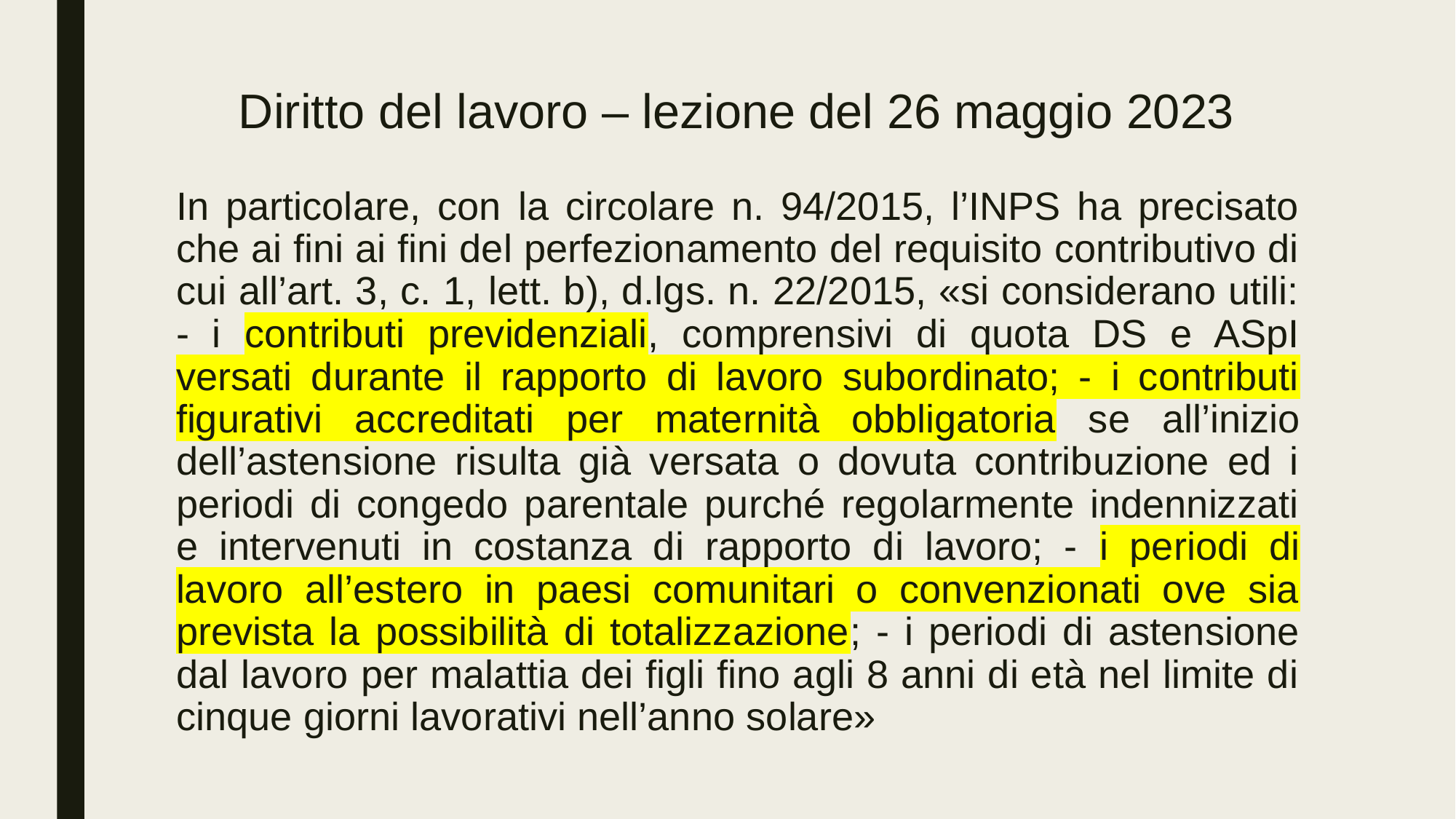

# Diritto del lavoro – lezione del 26 maggio 2023
In particolare, con la circolare n. 94/2015, l’INPS ha precisato che ai fini ai fini del perfezionamento del requisito contributivo di cui all’art. 3, c. 1, lett. b), d.lgs. n. 22/2015, «si considerano utili: - i contributi previdenziali, comprensivi di quota DS e ASpI versati durante il rapporto di lavoro subordinato; - i contributi figurativi accreditati per maternità obbligatoria se all’inizio dell’astensione risulta già versata o dovuta contribuzione ed i periodi di congedo parentale purché regolarmente indennizzati e intervenuti in costanza di rapporto di lavoro; - i periodi di lavoro all’estero in paesi comunitari o convenzionati ove sia prevista la possibilità di totalizzazione; - i periodi di astensione dal lavoro per malattia dei figli fino agli 8 anni di età nel limite di cinque giorni lavorativi nell’anno solare»